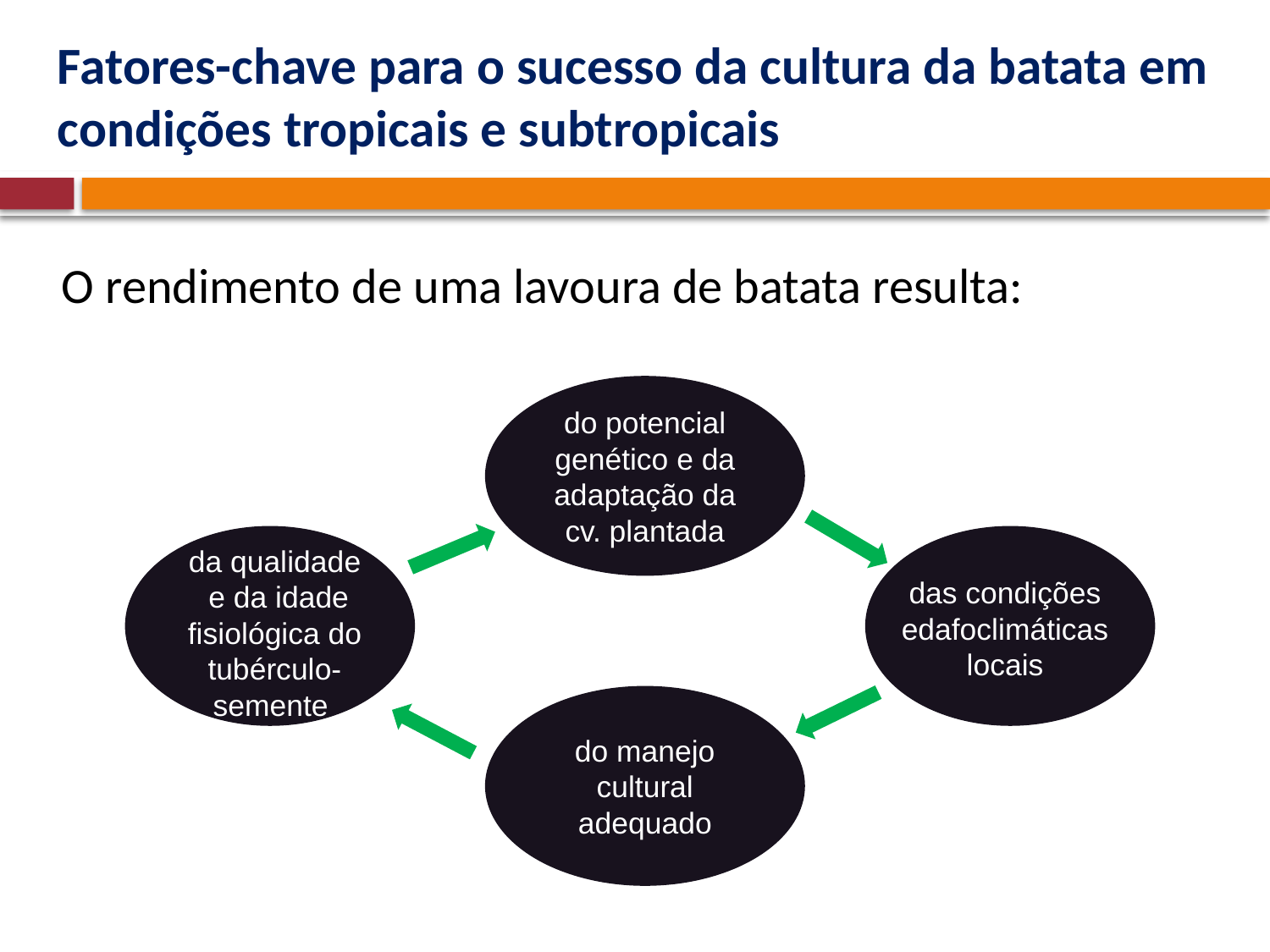

# Fatores-chave para o sucesso da cultura da batata em condições tropicais e subtropicais
	O rendimento de uma lavoura de batata resulta:
do potencial genético e da adaptação da cv. plantada

da qualidade
 e da idade fisiológica do tubérculo-semente

das condições edafoclimáticas locais
do manejo cultural adequado